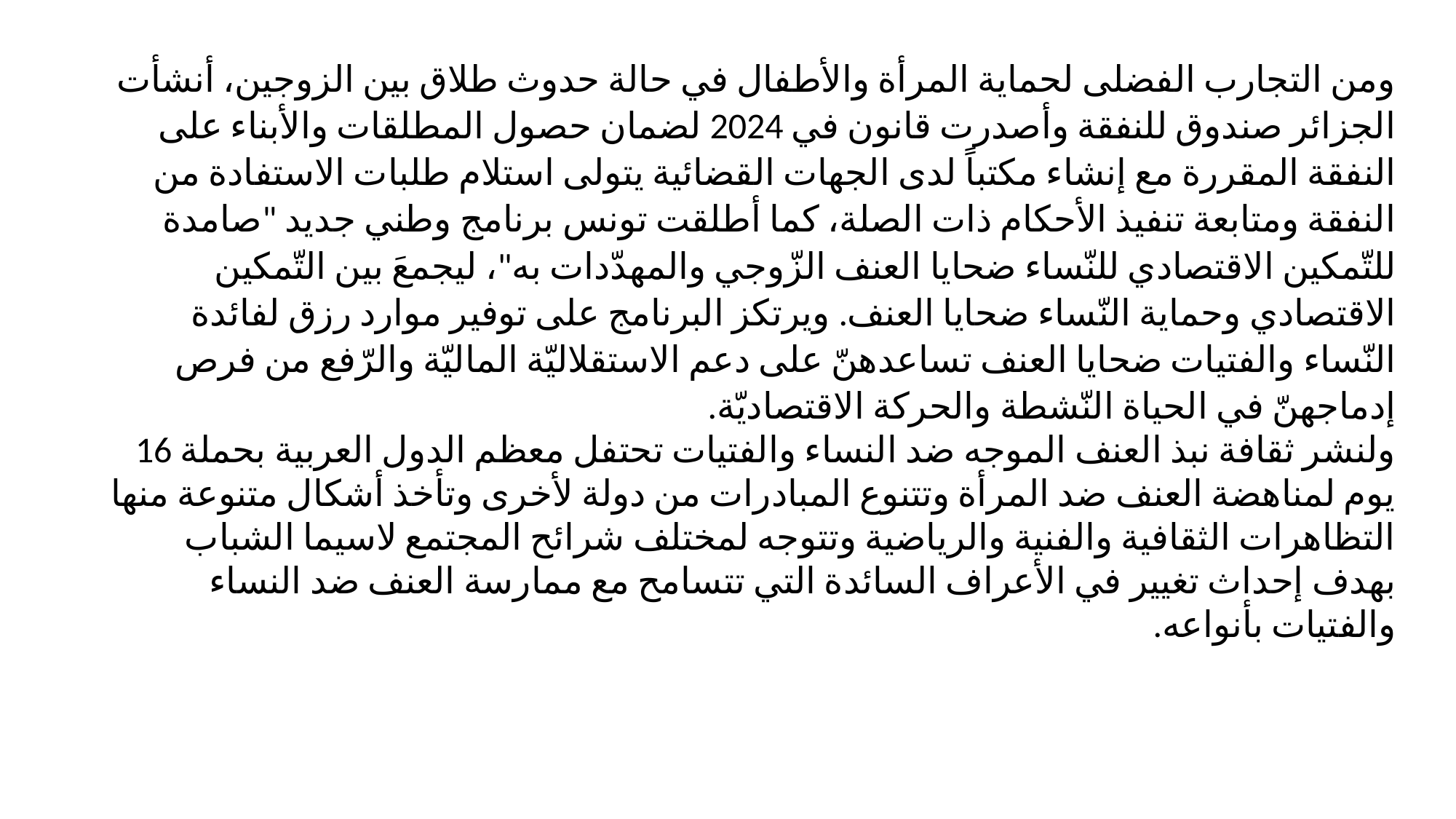

ومن التجارب الفضلى لحماية المرأة والأطفال في حالة حدوث طلاق بين الزوجين، أنشأت الجزائر صندوق للنفقة وأصدرت قانون في 2024 لضمان حصول المطلقات والأبناء على النفقة المقررة مع إنشاء مكتباً لدى الجهات القضائية يتولى استلام طلبات الاستفادة من النفقة ومتابعة تنفيذ الأحكام ذات الصلة، كما أطلقت تونس برنامج وطني جديد "صامدة للتّمكين الاقتصادي للنّساء ضحايا العنف الزّوجي والمهدّدات به"، ليجمعَ بين التّمكين الاقتصادي وحماية النّساء ضحايا العنف. ويرتكز البرنامج على توفير موارد رزق لفائدة النّساء والفتيات ضحايا العنف تساعدهنّ على دعم الاستقلاليّة الماليّة والرّفع من فرص إدماجهنّ في الحياة النّشطة والحركة الاقتصاديّة.
ولنشر ثقافة نبذ العنف الموجه ضد النساء والفتيات تحتفل معظم الدول العربية بحملة 16 يوم لمناهضة العنف ضد المرأة وتتنوع المبادرات من دولة لأخرى وتأخذ أشكال متنوعة منها التظاهرات الثقافية والفنية والرياضية وتتوجه لمختلف شرائح المجتمع لاسيما الشباب بهدف إحداث تغيير في الأعراف السائدة التي تتسامح مع ممارسة العنف ضد النساء والفتيات بأنواعه.